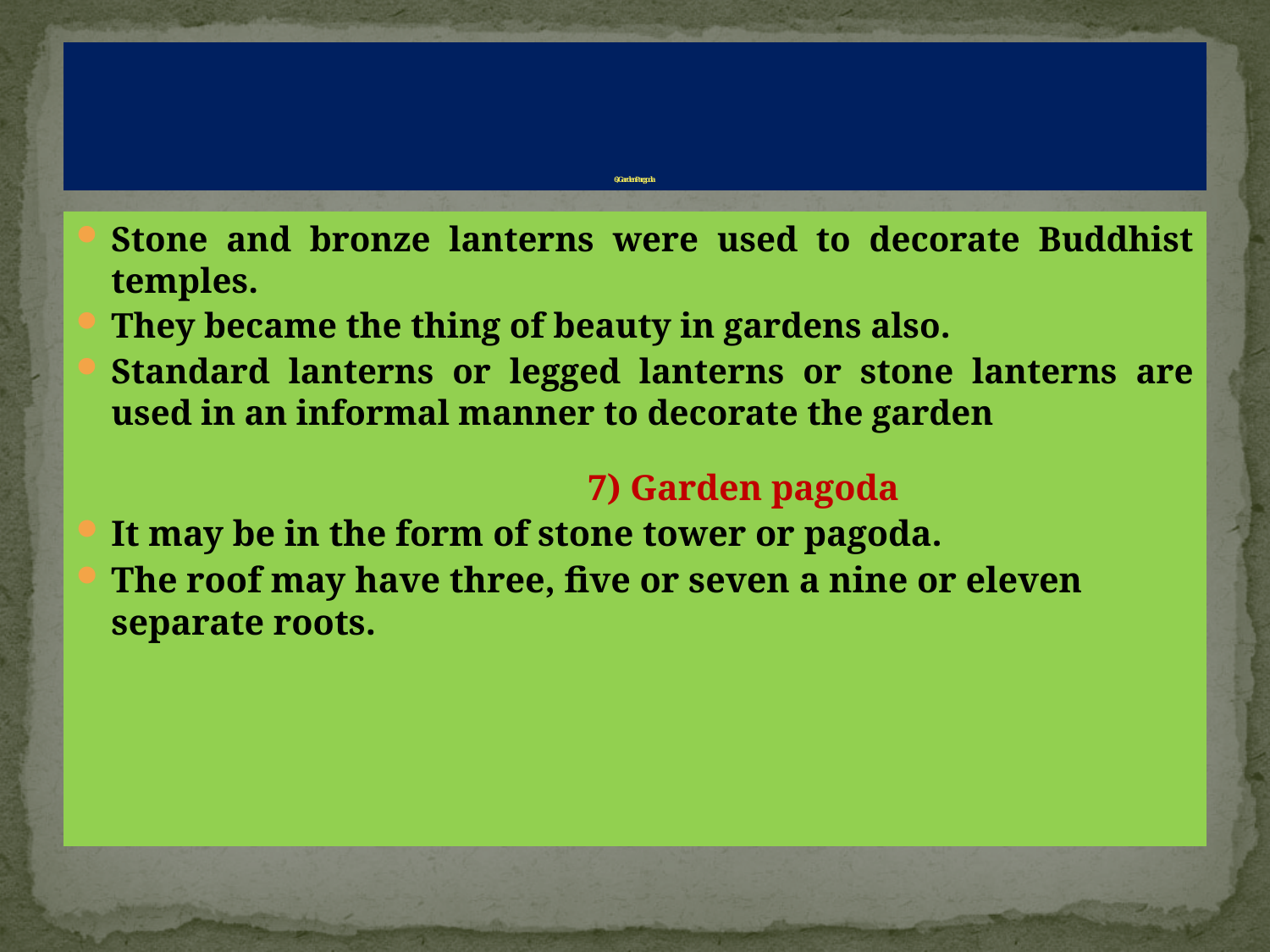

# 6)Garden Pargoda
Stone and bronze lanterns were used to decorate Buddhist temples.
They became the thing of beauty in gardens also.
Standard lanterns or legged lanterns or stone lanterns are used in an informal manner to decorate the garden

                                7) Garden pagoda
It may be in the form of stone tower or pagoda.
The roof may have three, five or seven a nine or eleven separate roots.